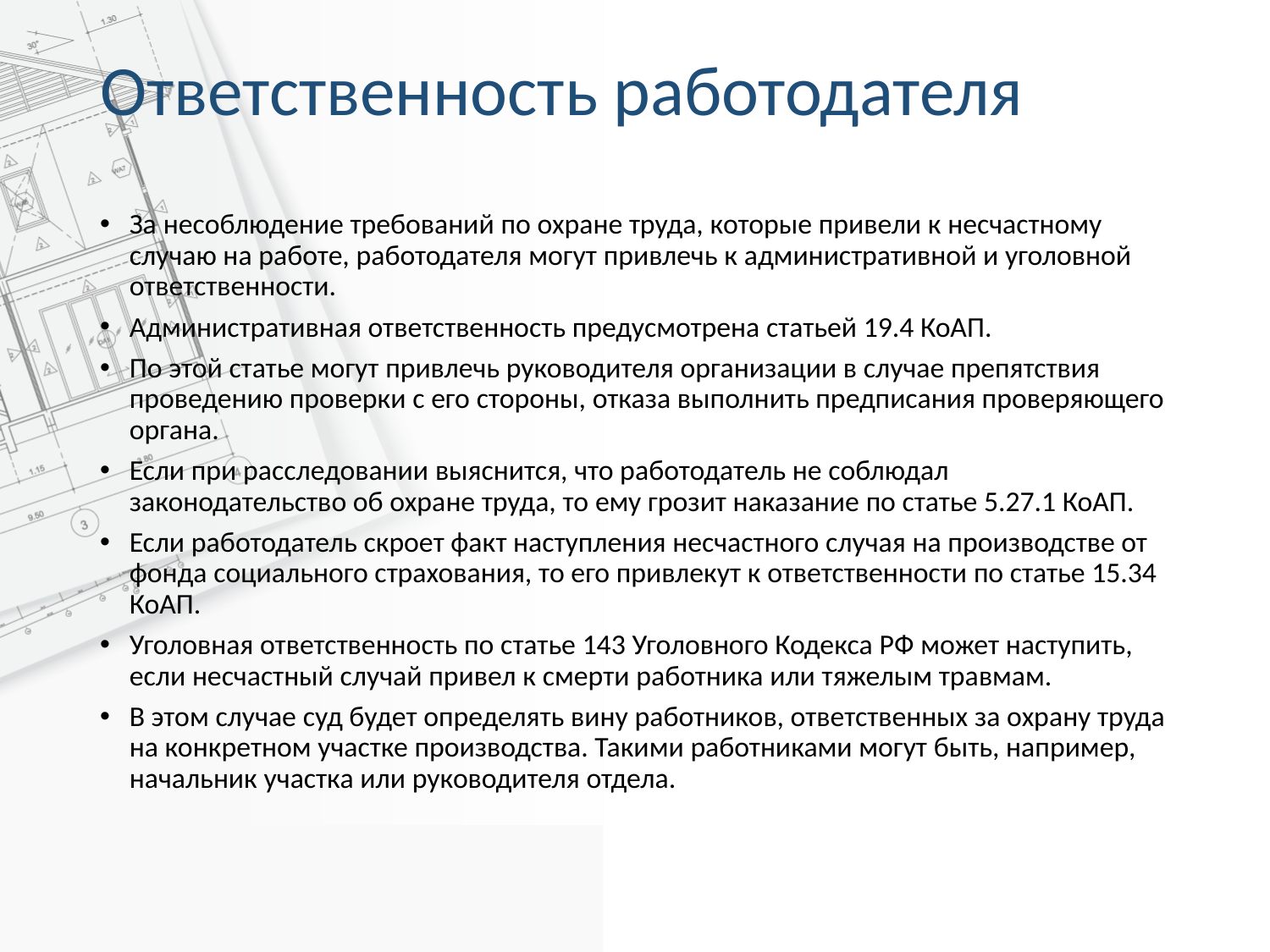

# Ответственность работодателя
За несоблюдение требований по охране труда, которые привели к несчастному случаю на работе, работодателя могут привлечь к административной и уголовной ответственности.
Административная ответственность предусмотрена статьей 19.4 КоАП.
По этой статье могут привлечь руководителя организации в случае препятствия проведению проверки с его стороны, отказа выполнить предписания проверяющего органа.
Если при расследовании выяснится, что работодатель не соблюдал законодательство об охране труда, то ему грозит наказание по статье 5.27.1 КоАП.
Если работодатель скроет факт наступления несчастного случая на производстве от фонда социального страхования, то его привлекут к ответственности по статье 15.34 КоАП.
Уголовная ответственность по статье 143 Уголовного Кодекса РФ может наступить, если несчастный случай привел к смерти работника или тяжелым травмам.
В этом случае суд будет определять вину работников, ответственных за охрану труда на конкретном участке производства. Такими работниками могут быть, например, начальник участка или руководителя отдела.